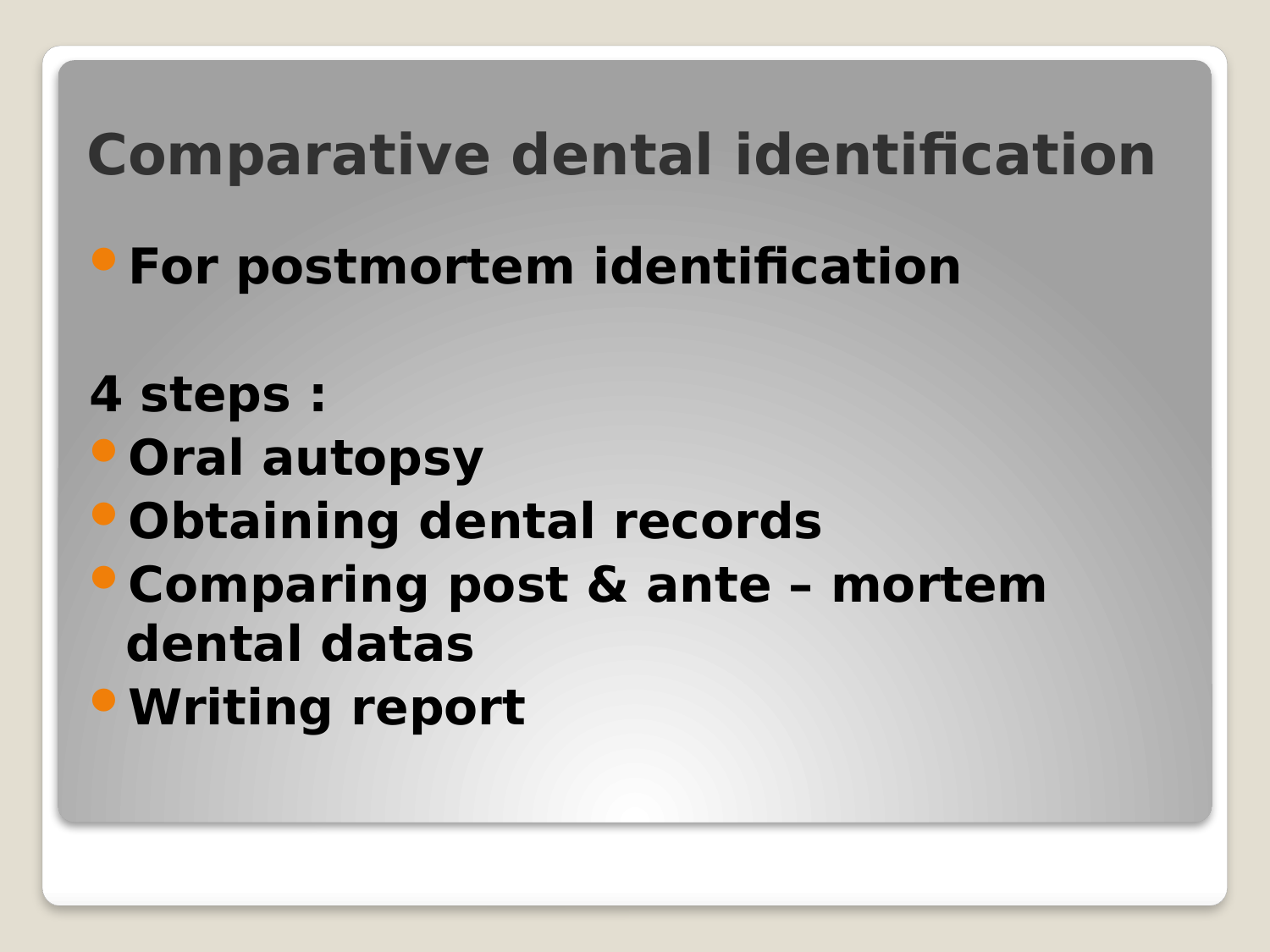

# Comparative dental identification
For postmortem identification

4 steps :
Oral autopsy
Obtaining dental records
Comparing post & ante – mortem dental datas
Writing report